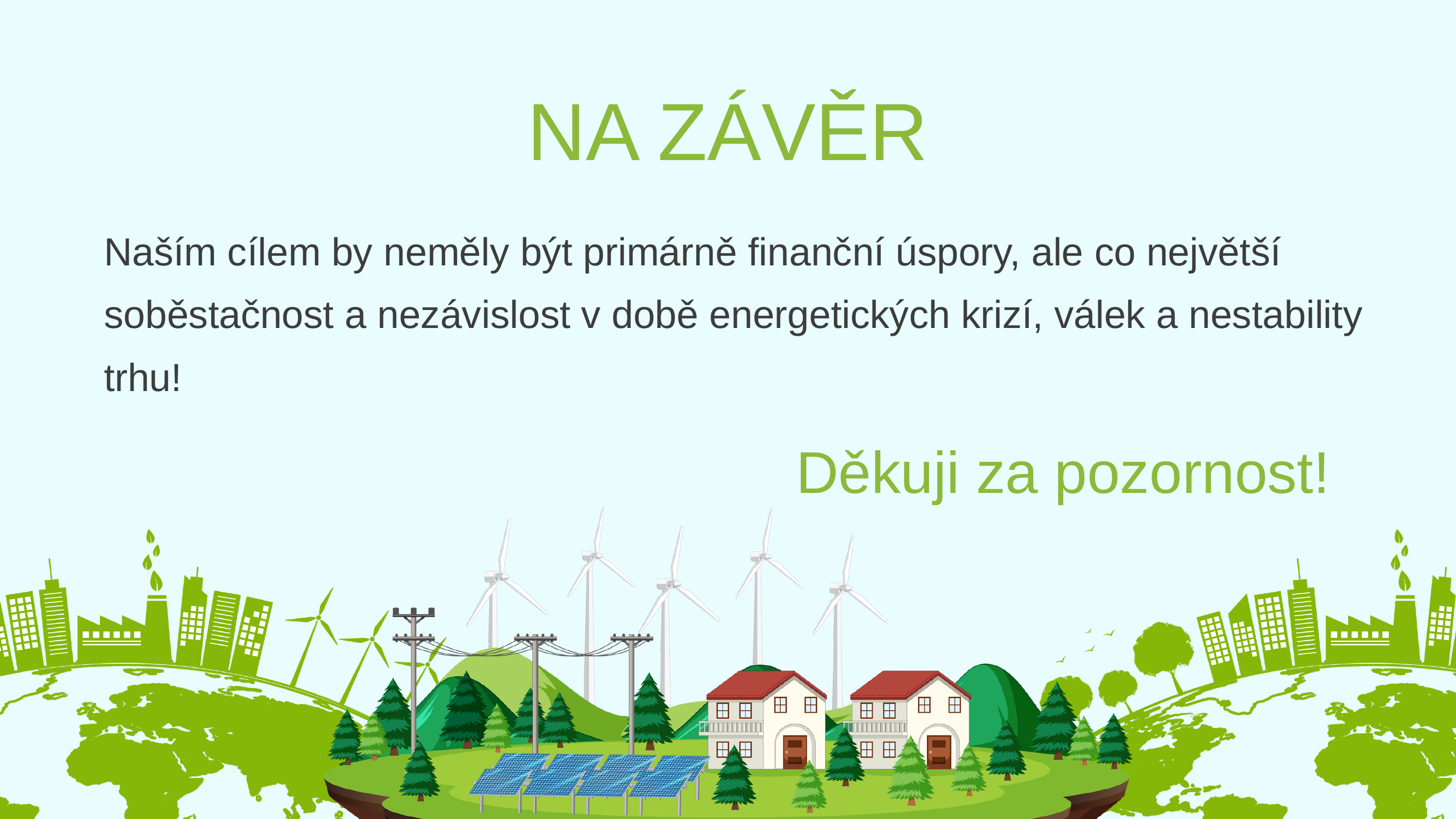

NA ZÁVĚR

Naším cílem by neměly být primárně finanční úspory, ale co největší soběstačnost a nezávislost v době energetických krizí, válek a nestability trhu!

Děkuji za pozornost!